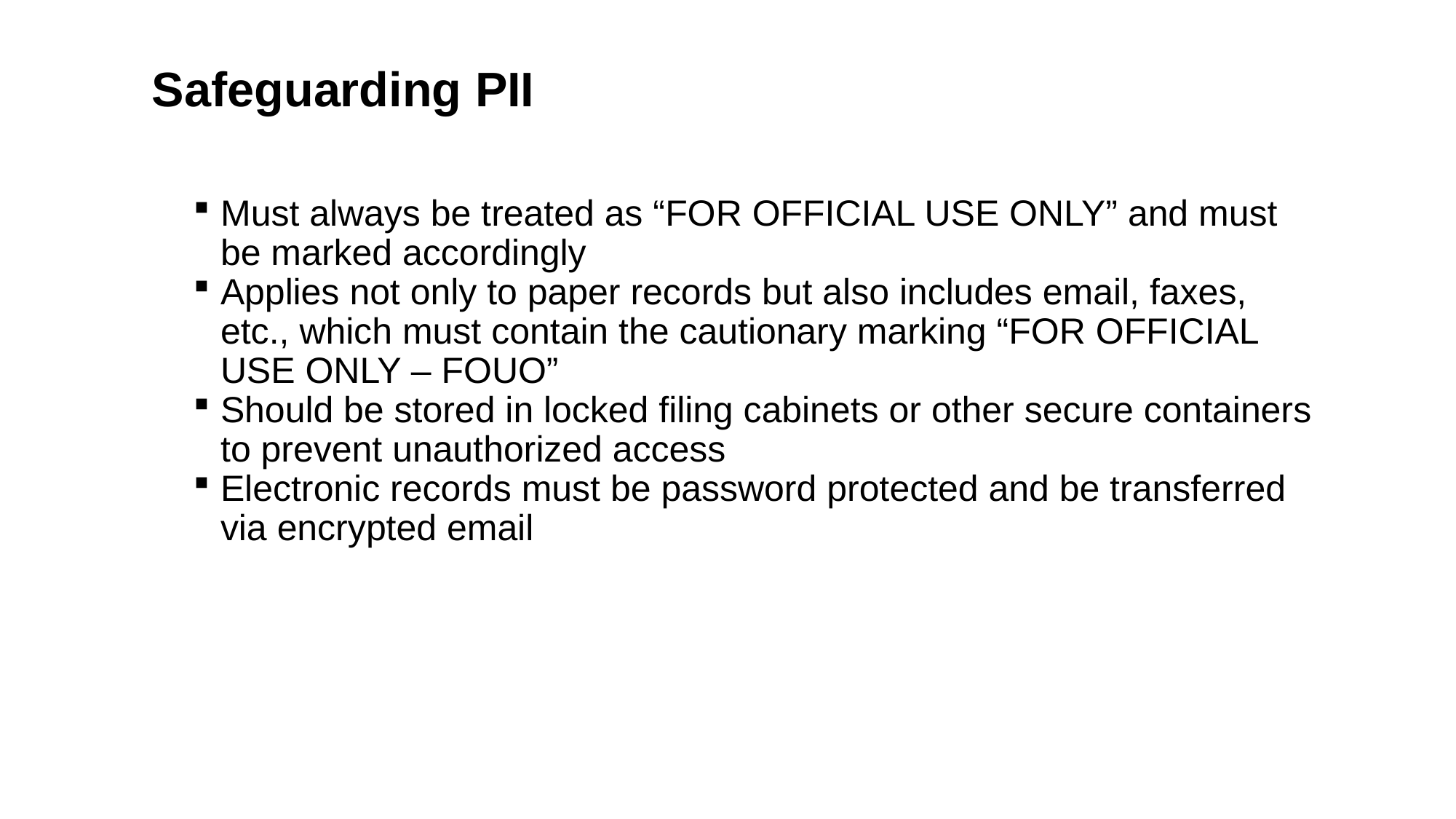

Safeguarding PII
Must always be treated as “FOR OFFICIAL USE ONLY” and must be marked accordingly
Applies not only to paper records but also includes email, faxes, etc., which must contain the cautionary marking “FOR OFFICIAL USE ONLY – FOUO”
Should be stored in locked filing cabinets or other secure containers to prevent unauthorized access
Electronic records must be password protected and be transferred via encrypted email